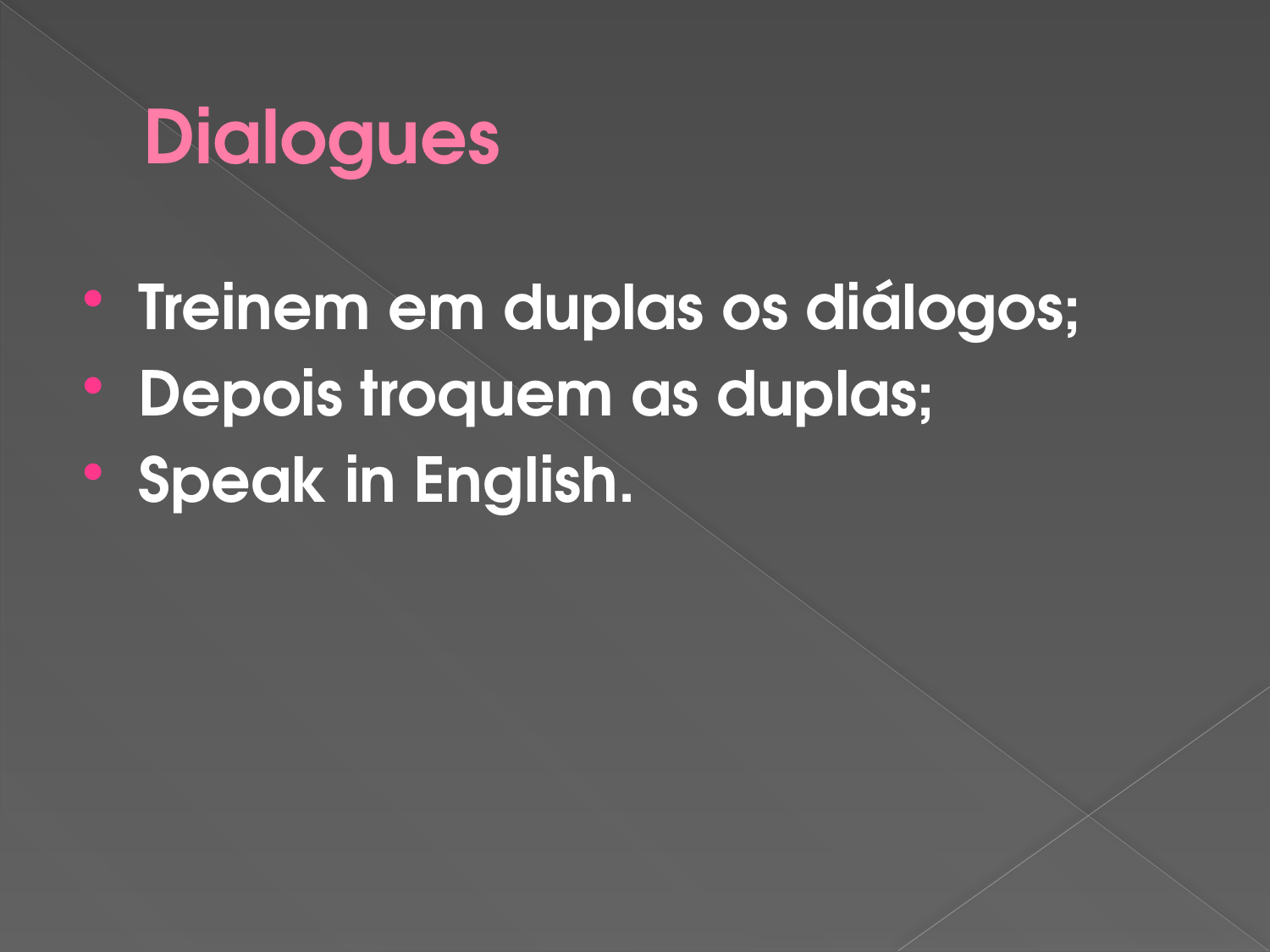

# Dialogues
Treinem em duplas os diálogos;
Depois troquem as duplas;
Speak in English.